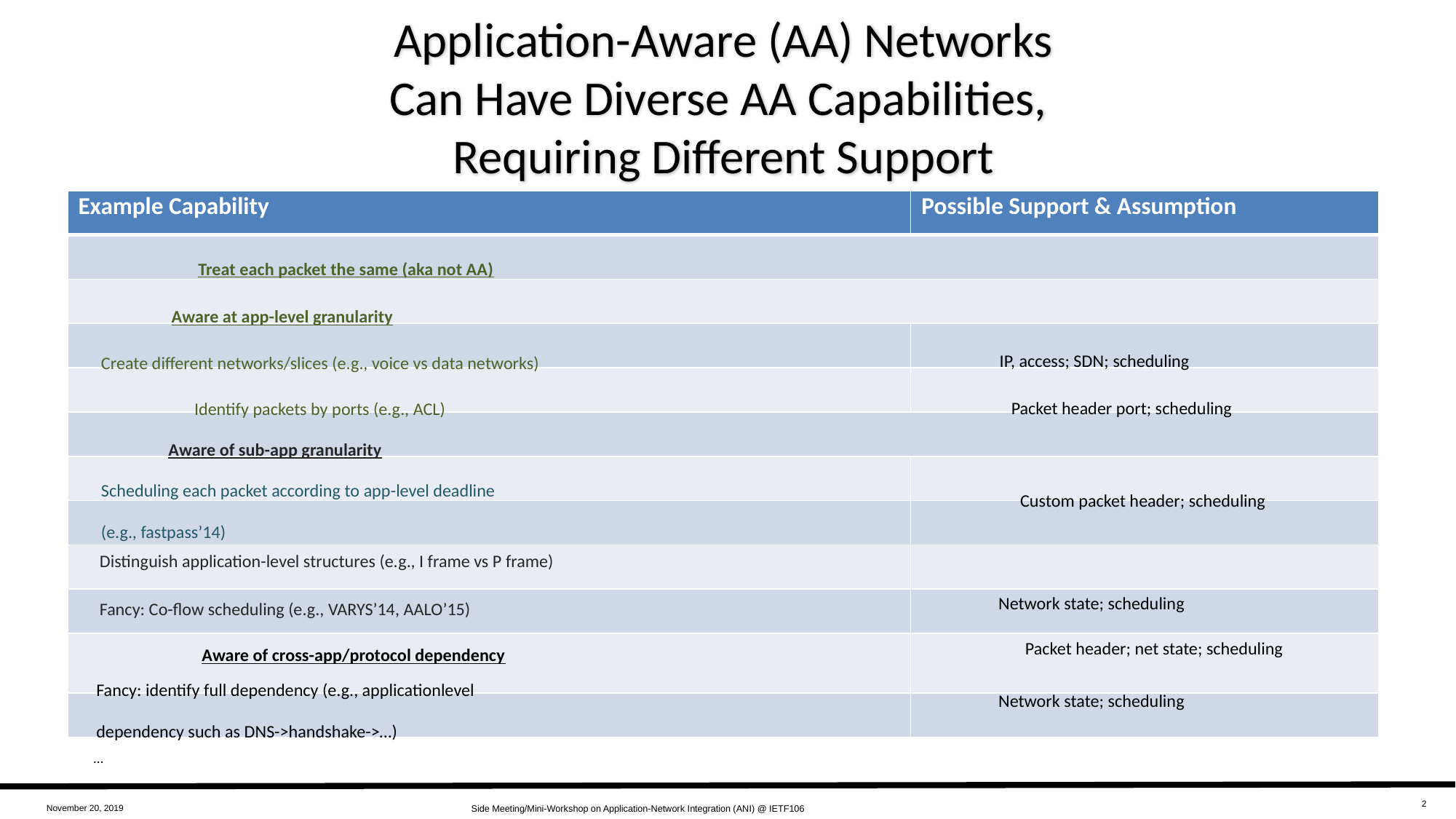

# Application-Aware (AA) Networks Can Have Diverse AA Capabilities, Requiring Different Support
| Example Capability | Possible Support & Assumption |
| --- | --- |
|  |  |
|  |  |
|  |  |
|  |  |
|  |  |
|  |  |
|  |  |
|  |  |
|  |  |
|  |  |
|  |  |
Treat each packet the same (aka not AA)
Aware at app-level granularity
IP, access; SDN; scheduling
Create different networks/slices (e.g., voice vs data networks)
Packet header port; scheduling
Identify packets by ports (e.g., ACL)
Aware of sub-app granularity
Scheduling each packet according to app-level deadline
(e.g., fastpass’14)
Custom packet header; scheduling
Distinguish application-level structures (e.g., I frame vs P frame)
Network state; scheduling
Fancy: Co-flow scheduling (e.g., VARYS’14, AALO’15)
Packet header; net state; scheduling
Aware of cross-app/protocol dependency
Fancy: identify full dependency (e.g., applicationlevel
dependency such as DNS->handshake->…)
Network state; scheduling
…